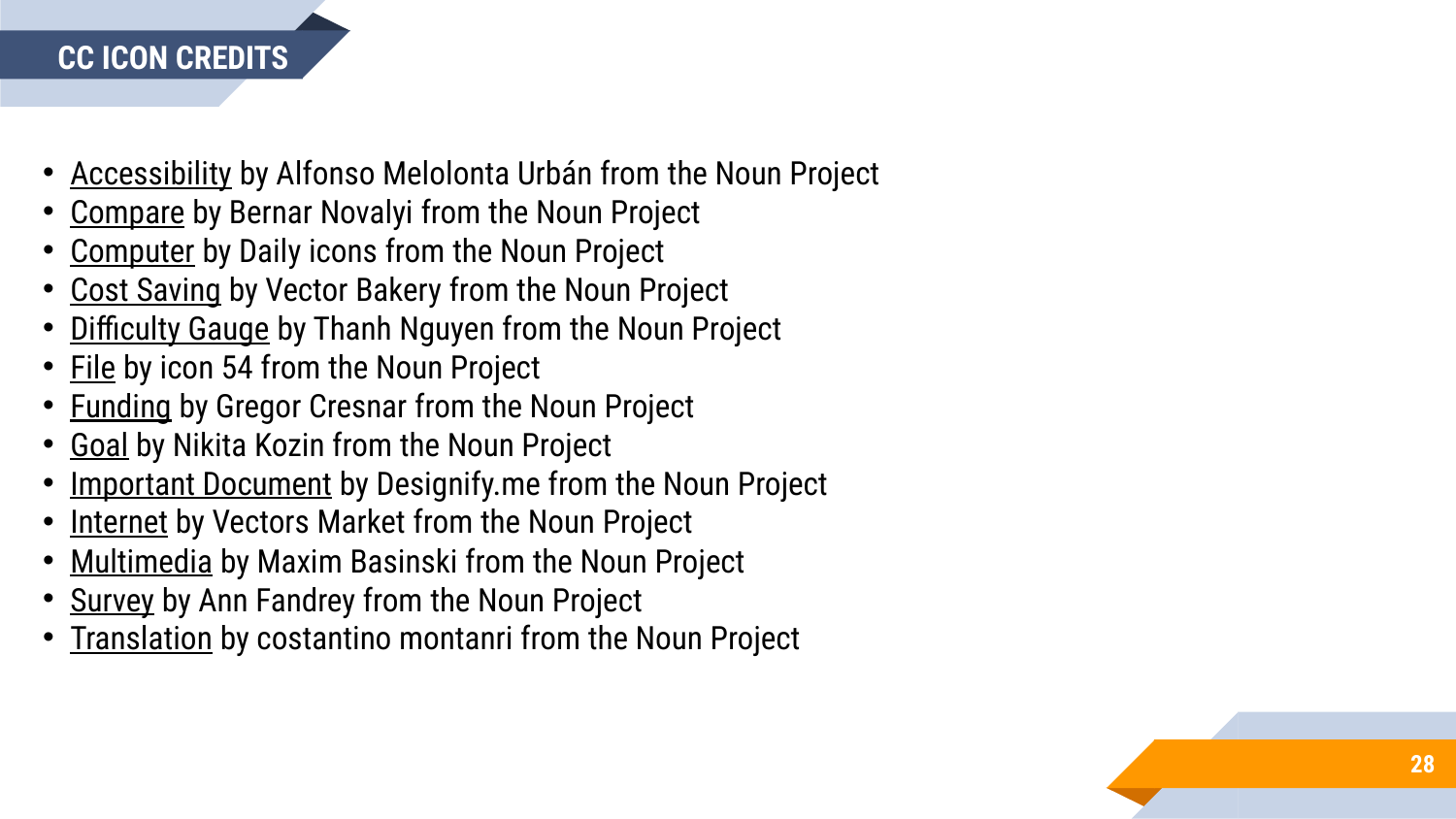

CC ICON CREDITS
Accessibility by Alfonso Melolonta Urbán from the Noun Project
Compare by Bernar Novalyi from the Noun Project
Computer by Daily icons from the Noun Project
Cost Saving by Vector Bakery from the Noun Project
Difficulty Gauge by Thanh Nguyen from the Noun Project
File by icon 54 from the Noun Project
Funding by Gregor Cresnar from the Noun Project
Goal by Nikita Kozin from the Noun Project
Important Document by Designify.me from the Noun Project
Internet by Vectors Market from the Noun Project
Multimedia by Maxim Basinski from the Noun Project
Survey by Ann Fandrey from the Noun Project
Translation by costantino montanri from the Noun Project

28